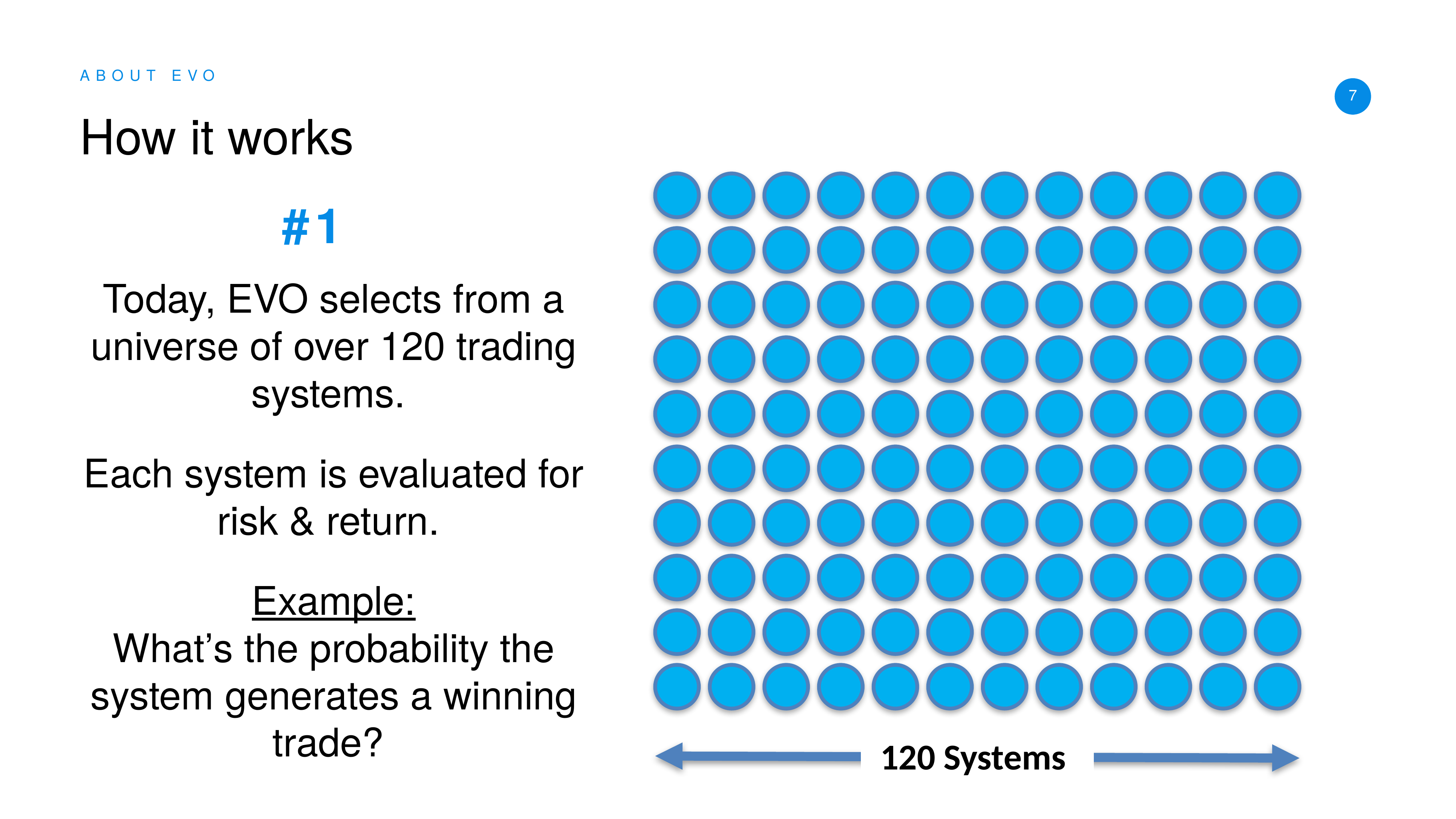

ABOUT EVO
How it works
7

#1
Today, EVO selects from a universe of over 120 trading systems.

Each system is evaluated for risk & return.

Example:
What’s the probability the system generates a winning trade?
120 Systems